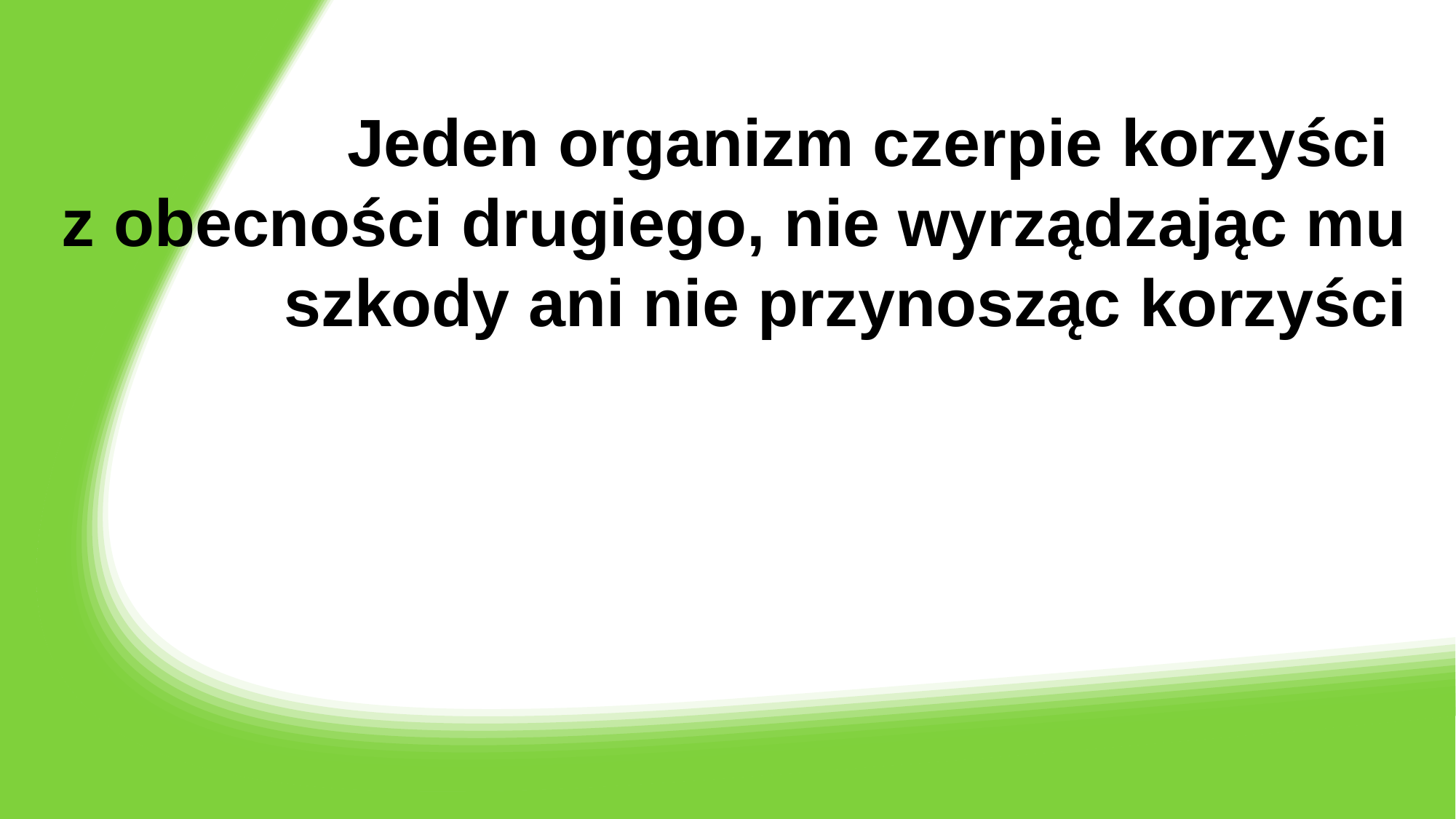

# Jeden organizm czerpie korzyści z obecności drugiego, nie wyrządzając mu szkody ani nie przynosząc korzyści